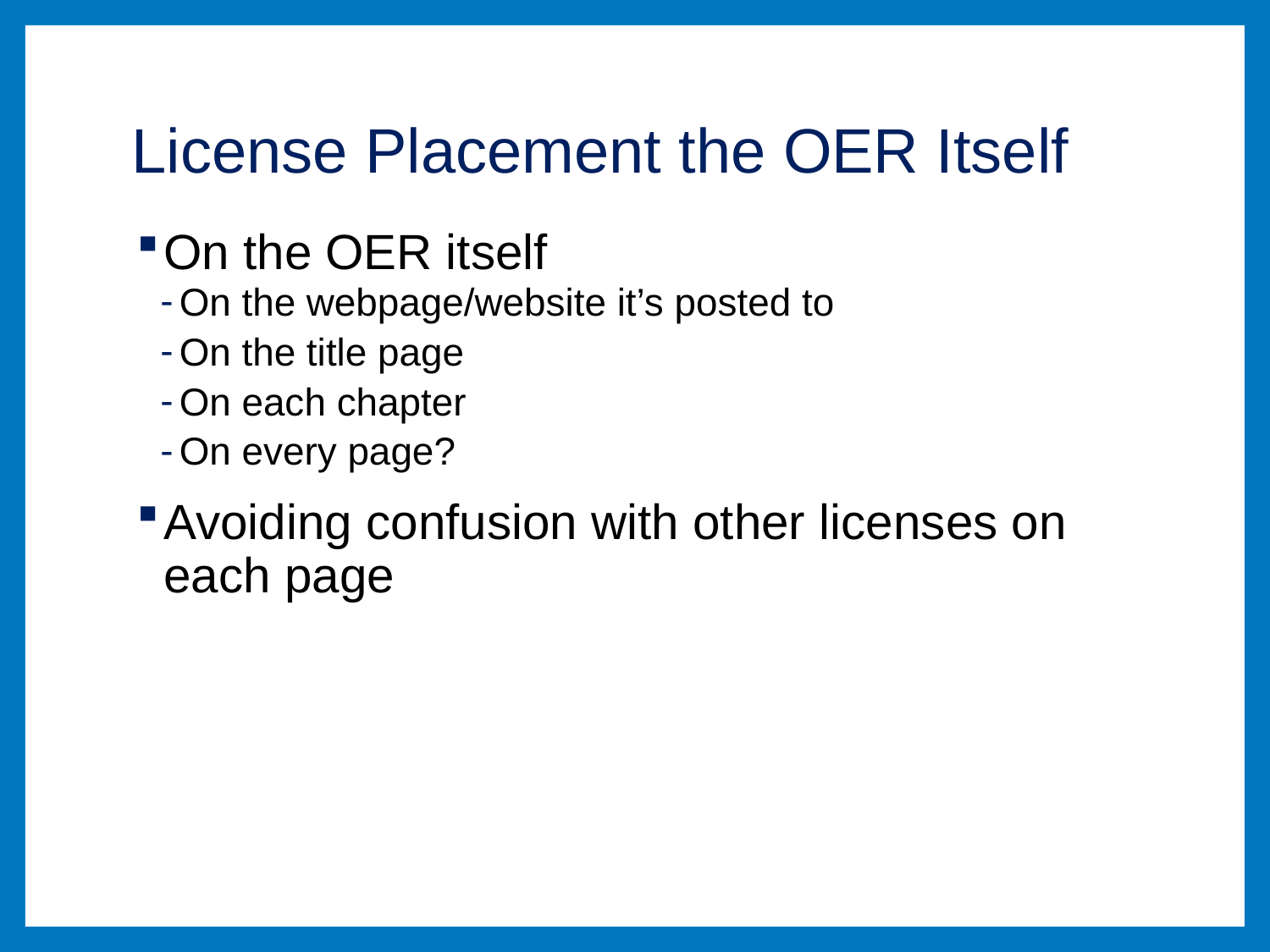

# License Placement the OER Itself
On the OER itself
On the webpage/website it’s posted to
On the title page
On each chapter
On every page?
Avoiding confusion with other licenses on each page